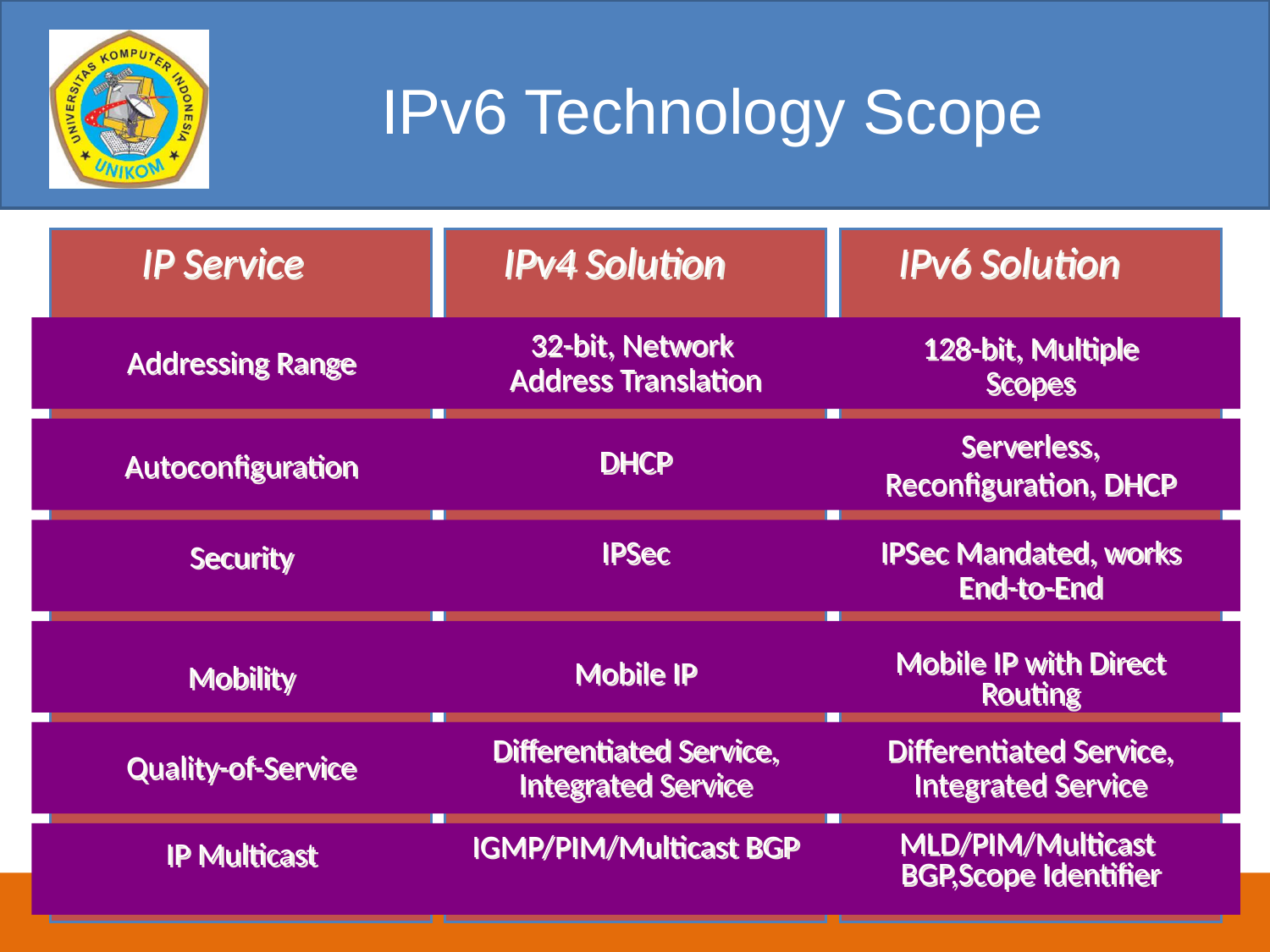

# IPv6 Technology Scope
IP Service
IPv4 Solution
IPv6 Solution

32-bit, Network
Address Translation
128-bit, Multiple
Scopes
Addressing Range
Serverless,
Reconfiguration, DHCP

Autoconfiguration
DHCP

Security
IPSec
IPSec Mandated, works End-to-End

Mobile IP with Direct Routing

Mobility
Mobile IP

Differentiated Service, Integrated Service
Differentiated Service, Integrated Service
Quality-of-Service
IP Multicast
IGMP/PIM/Multicast BGP
MLD/PIM/Multicast
BGP,Scope Identifier